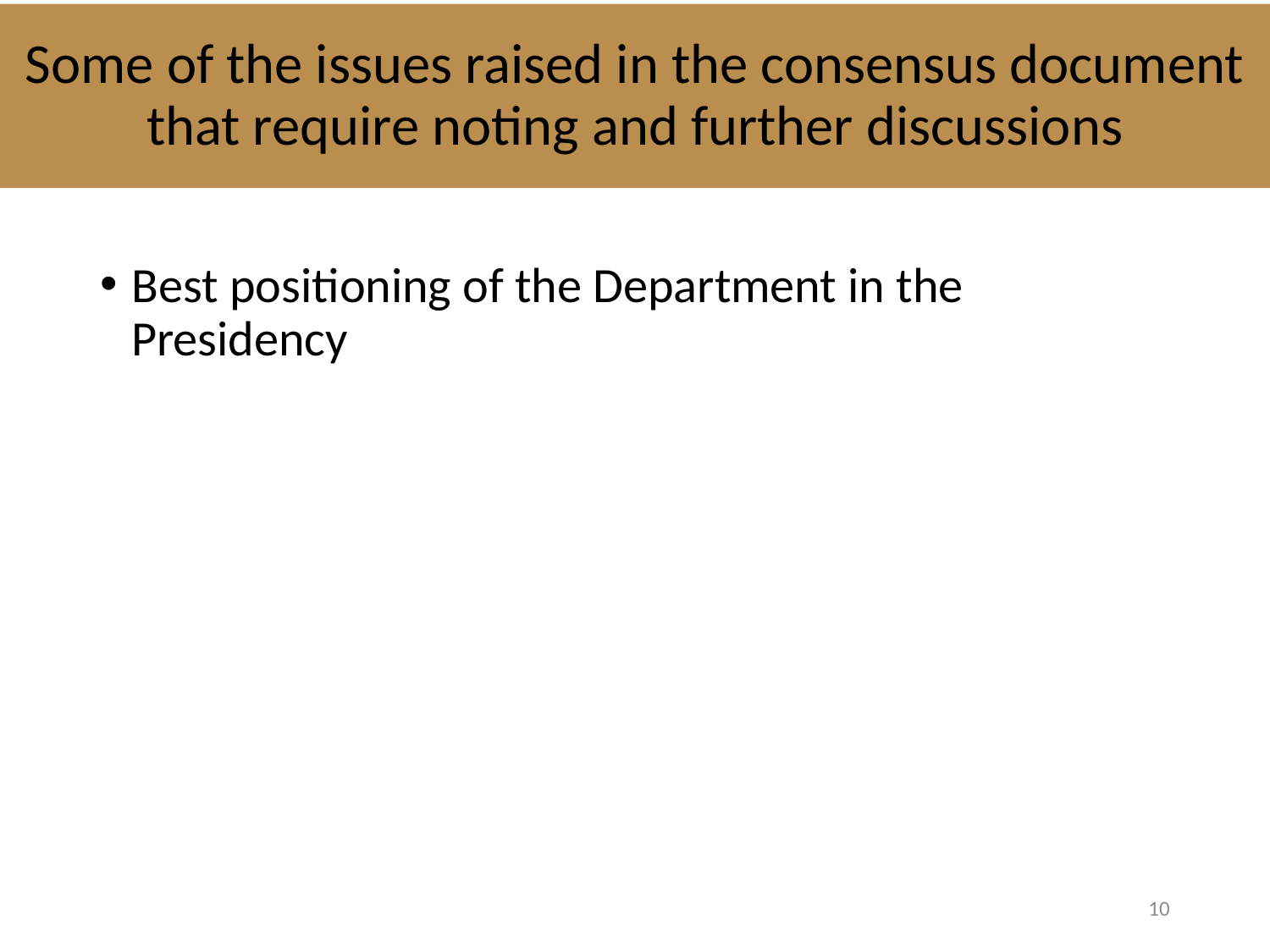

# Some of the issues raised in the consensus document that require noting and further discussions
Best positioning of the Department in the Presidency

10